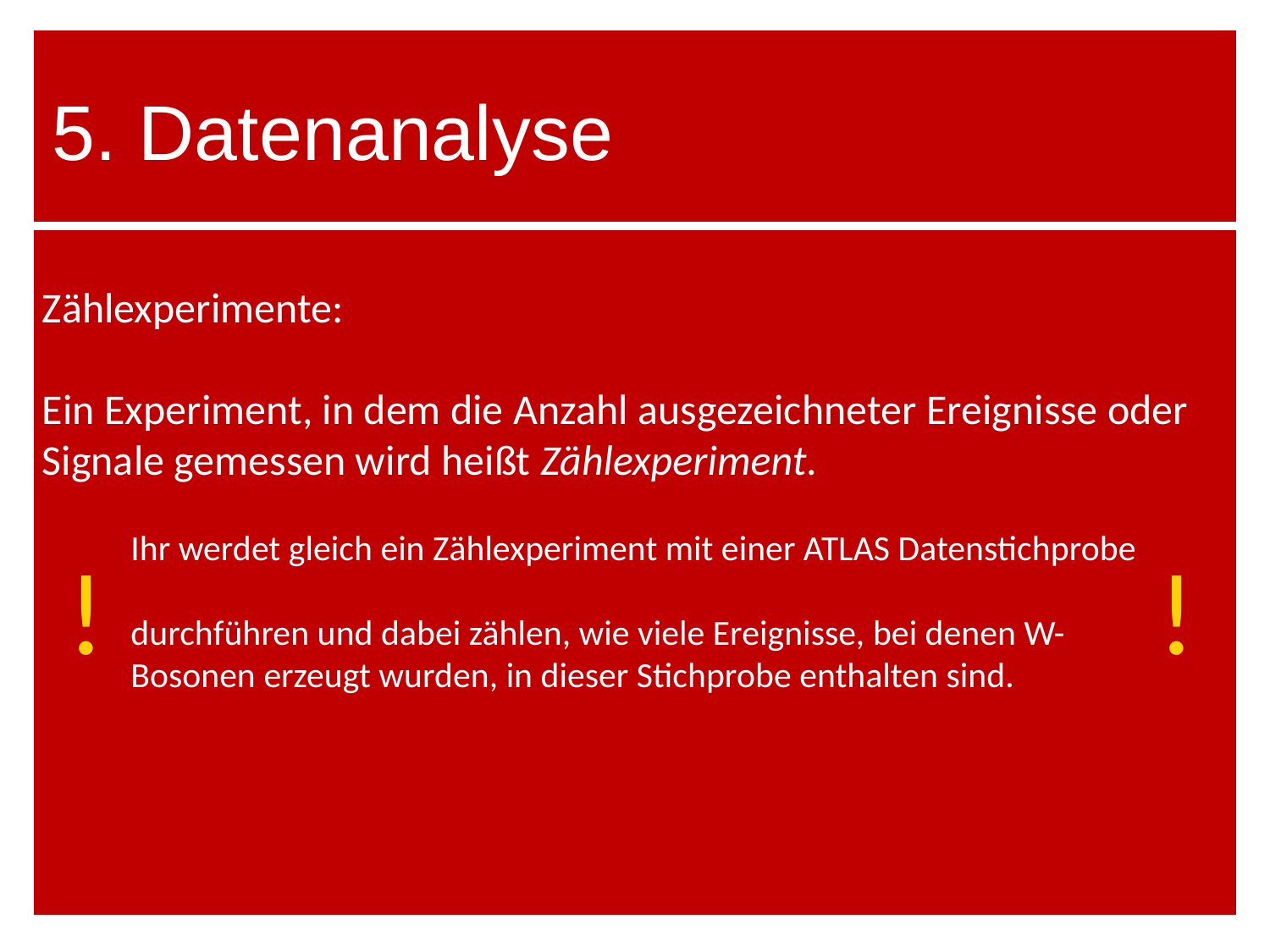

Zählexperimente:

Ein Experiment, in dem die Anzahl ausgezeichneter Ereignisse oder Signale gemessen wird heißt Zählexperiment.

           Ihr werdet gleich ein Zählexperiment mit einer ATLAS Datenstichprobe
           durchführen und dabei zählen, wie viele Ereignisse, bei denen W-
           Bosonen erzeugt wurden, in dieser Stichprobe enthalten sind.

5. Datenanalyse
!
!
57